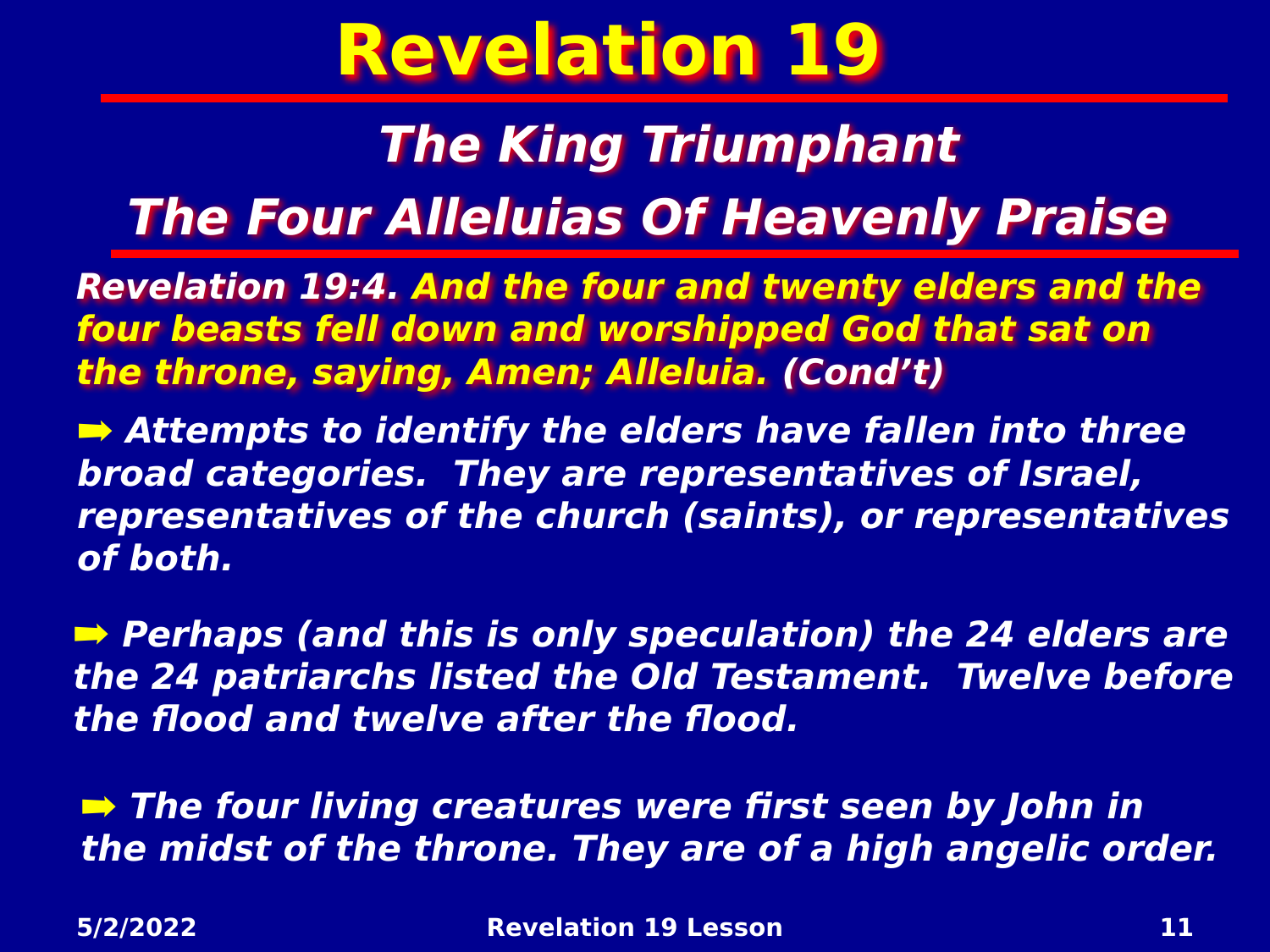

Revelation 19

The King Triumphant
The Four Alleluias Of Heavenly Praise
Revelation 19:4. And the four and twenty elders and the four beasts fell down and worshipped God that sat on the throne, saying, Amen; Alleluia. (Cond’t)
 Attempts to identify the elders have fallen into three broad categories.  They are representatives of Israel, representatives of the church (saints), or representatives of both.
 Perhaps (and this is only speculation) the 24 elders are the 24 patriarchs listed the Old Testament.  Twelve before the flood and twelve after the flood.
 The four living creatures were first seen by John in the midst of the throne. They are of a high angelic order.
5/2/2022
Revelation 19 Lesson
11